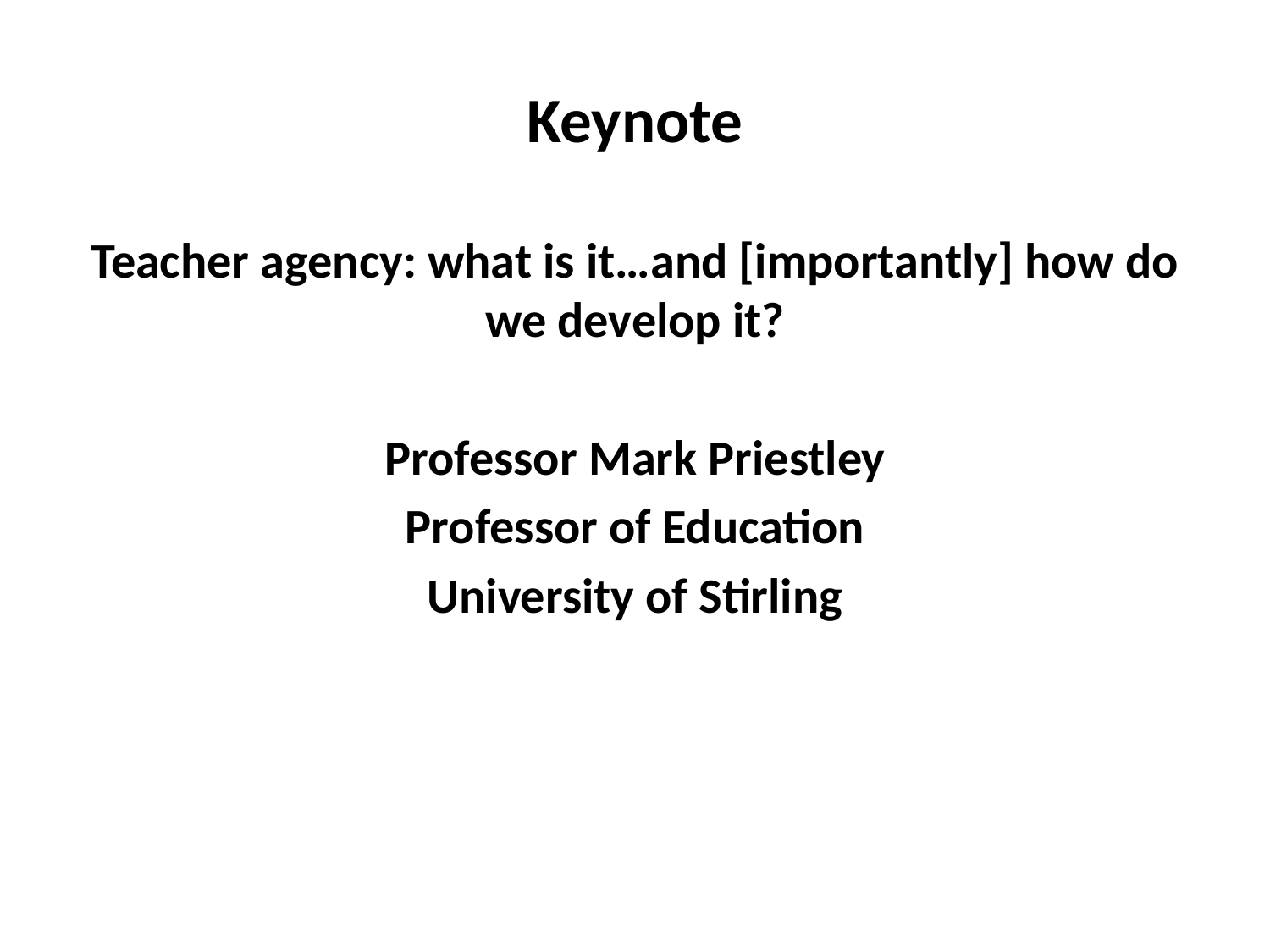

# Keynote
Teacher agency: what is it…and [importantly] how do we develop it?

Professor Mark Priestley
Professor of Education
University of Stirling